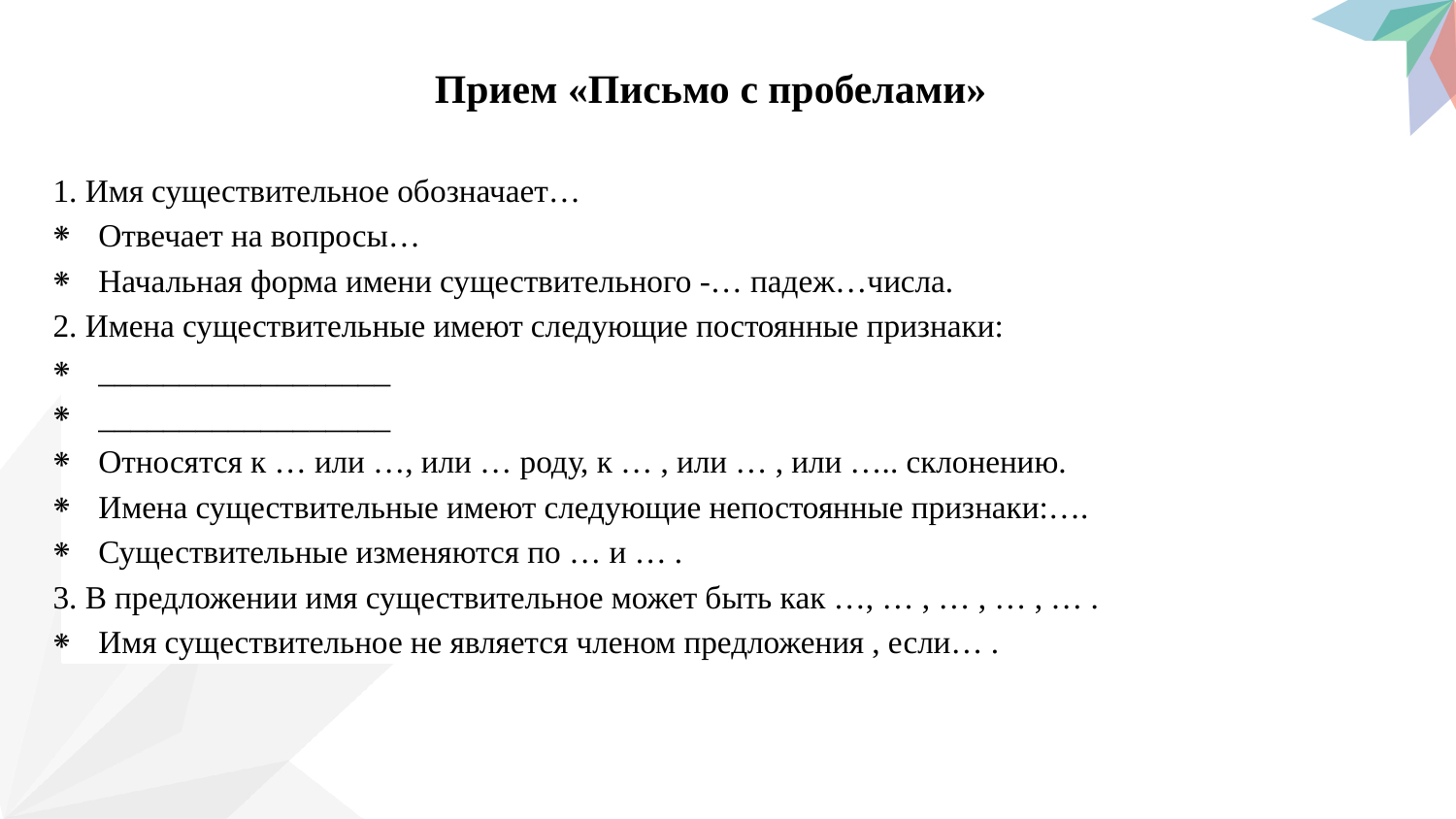

Прием «Письмо с пробелами»

1. Имя существительное обозначает…
Отвечает на вопросы…
Начальная форма имени существительного -… падеж…числа.
2. Имена существительные имеют следующие постоянные признаки:
__________________
__________________
Относятся к … или …, или … роду, к … , или … , или ….. склонению.
Имена существительные имеют следующие непостоянные признаки:….
Существительные изменяются по … и … .
3. В предложении имя существительное может быть как …, … , … , … , … .
Имя существительное не является членом предложения , если… .